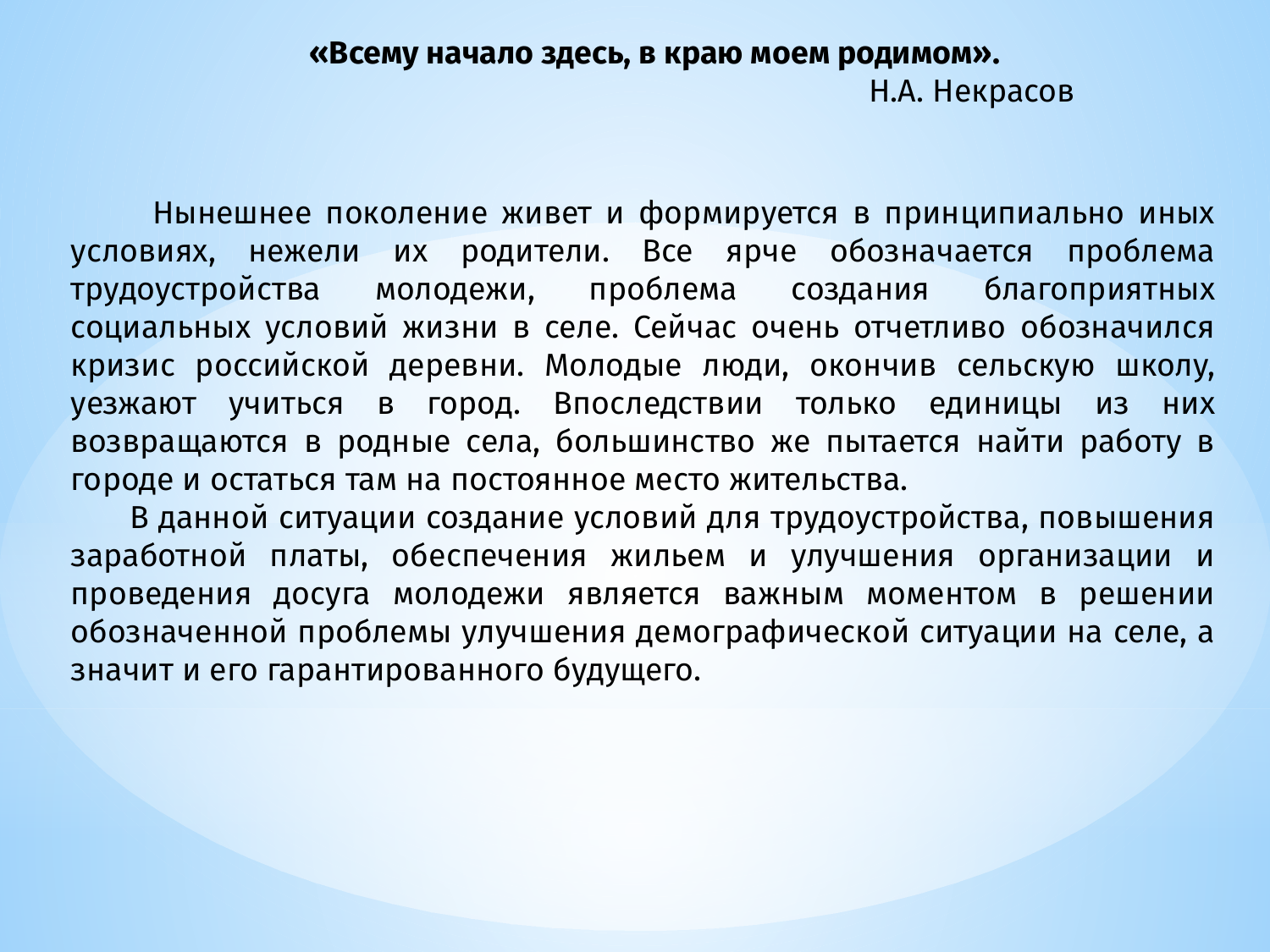

«Всему начало здесь, в краю моем родимом».
                                                                           Н.А. Некрасов
      Нынешнее поколение живет и формируется в принципиально иных условиях, нежели их родители. Все ярче обозначается проблема трудоустройства молодежи, проблема создания благоприятных социальных условий жизни в селе. Сейчас очень отчетливо обозначился кризис российской деревни. Молодые люди, окончив сельскую школу, уезжают учиться в город. Впоследствии только единицы из них возвращаются в родные села, большинство же пытается найти работу в городе и остаться там на постоянное место жительства.
      В данной ситуации создание условий для трудоустройства, повышения заработной платы, обеспечения жильем и улучшения организации и проведения досуга молодежи является важным моментом в решении обозначенной проблемы улучшения демографической ситуации на селе, а значит и его гарантированного будущего.